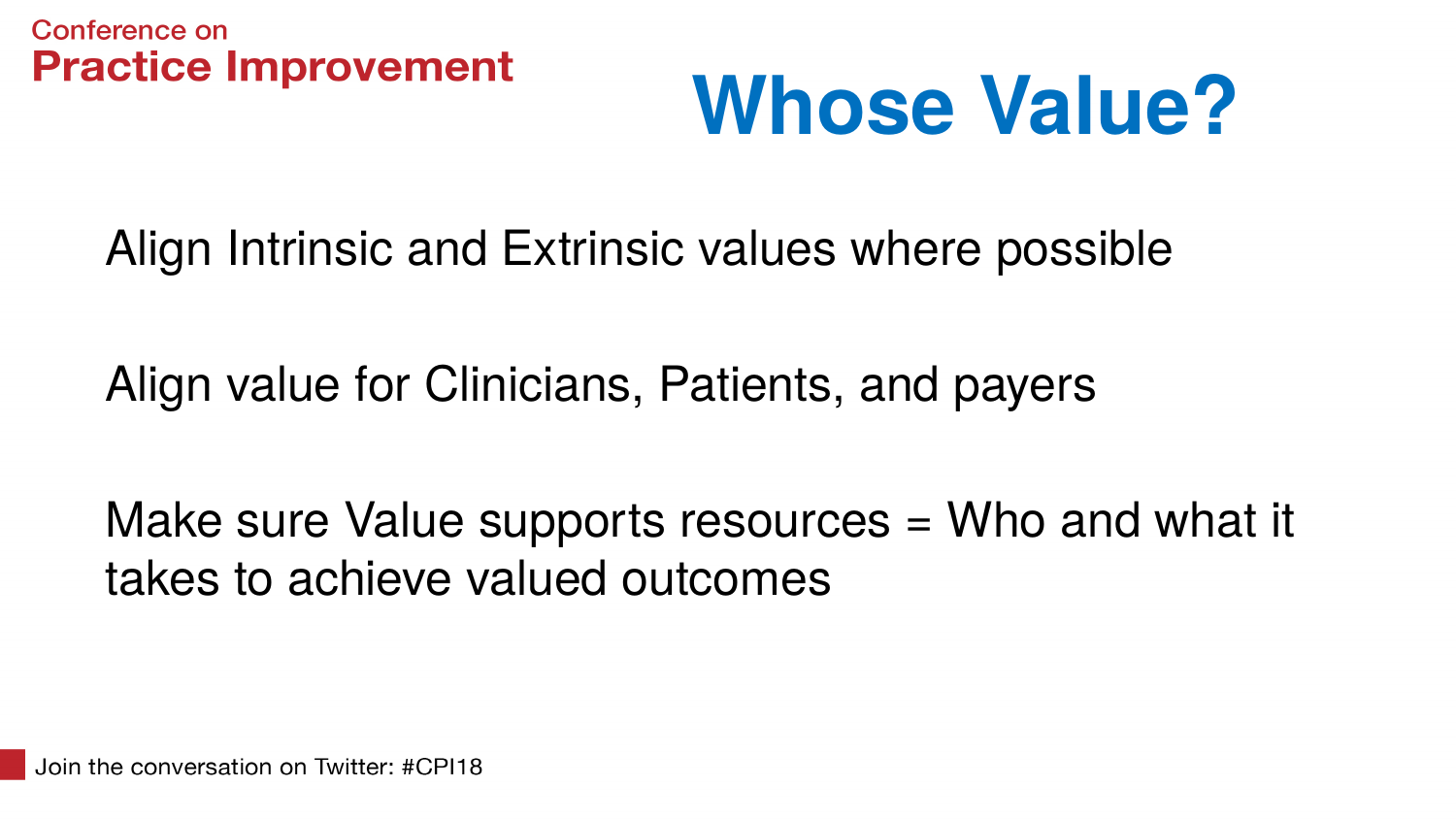

9
# Whose Value?
Align Intrinsic and Extrinsic values where possible

Align value for Clinicians, Patients, and payers

Make sure Value supports resources = Who and what it takes to achieve valued outcomes